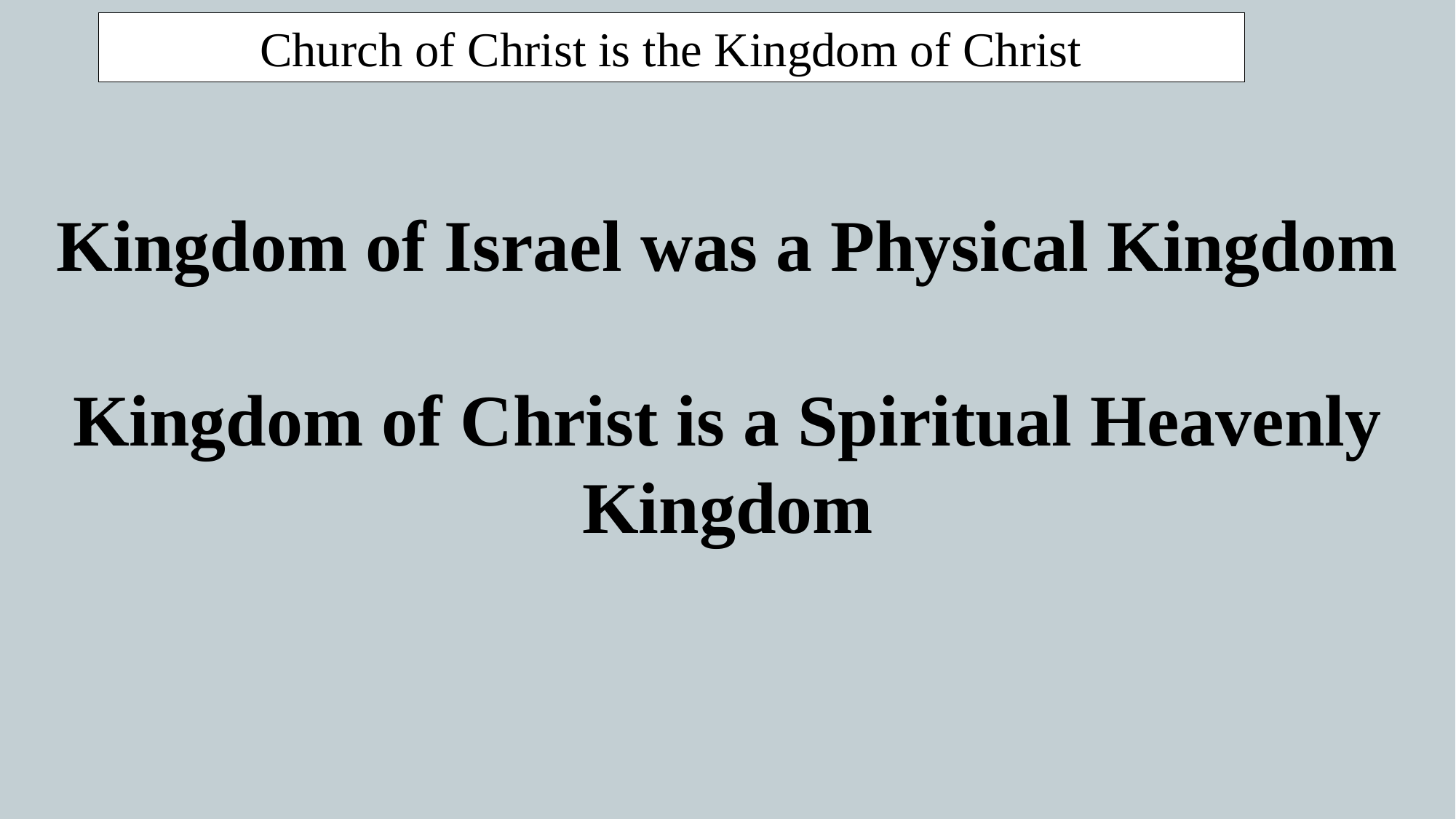

Church of Christ is the Kingdom of Christ

Kingdom of Israel was a Physical Kingdom

Kingdom of Christ is a Spiritual Heavenly Kingdom